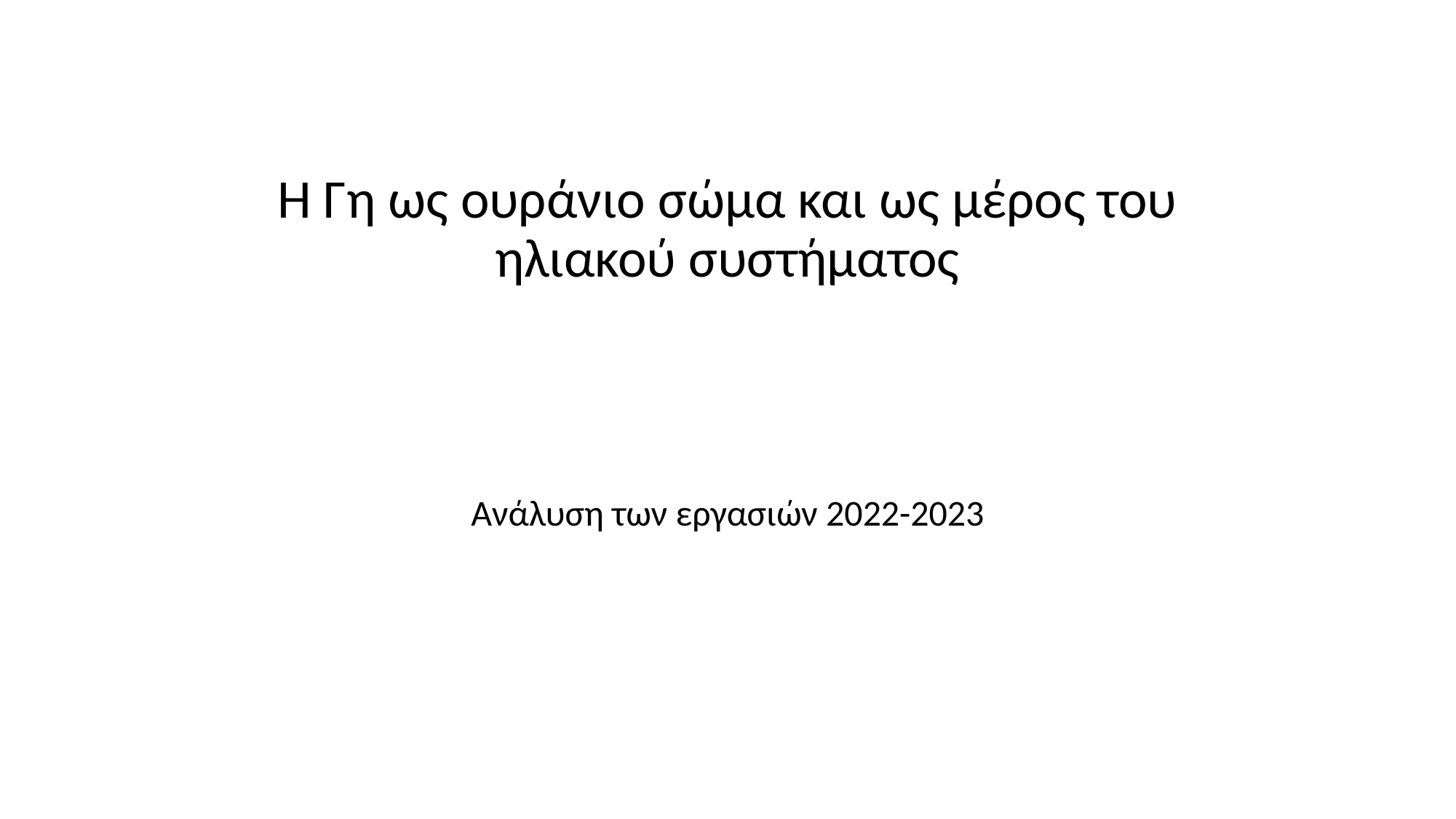

# Η Γη ως ουράνιο σώμα και ως μέρος του ηλιακού συστήματος

Ανάλυση των εργασιών 2022-2023